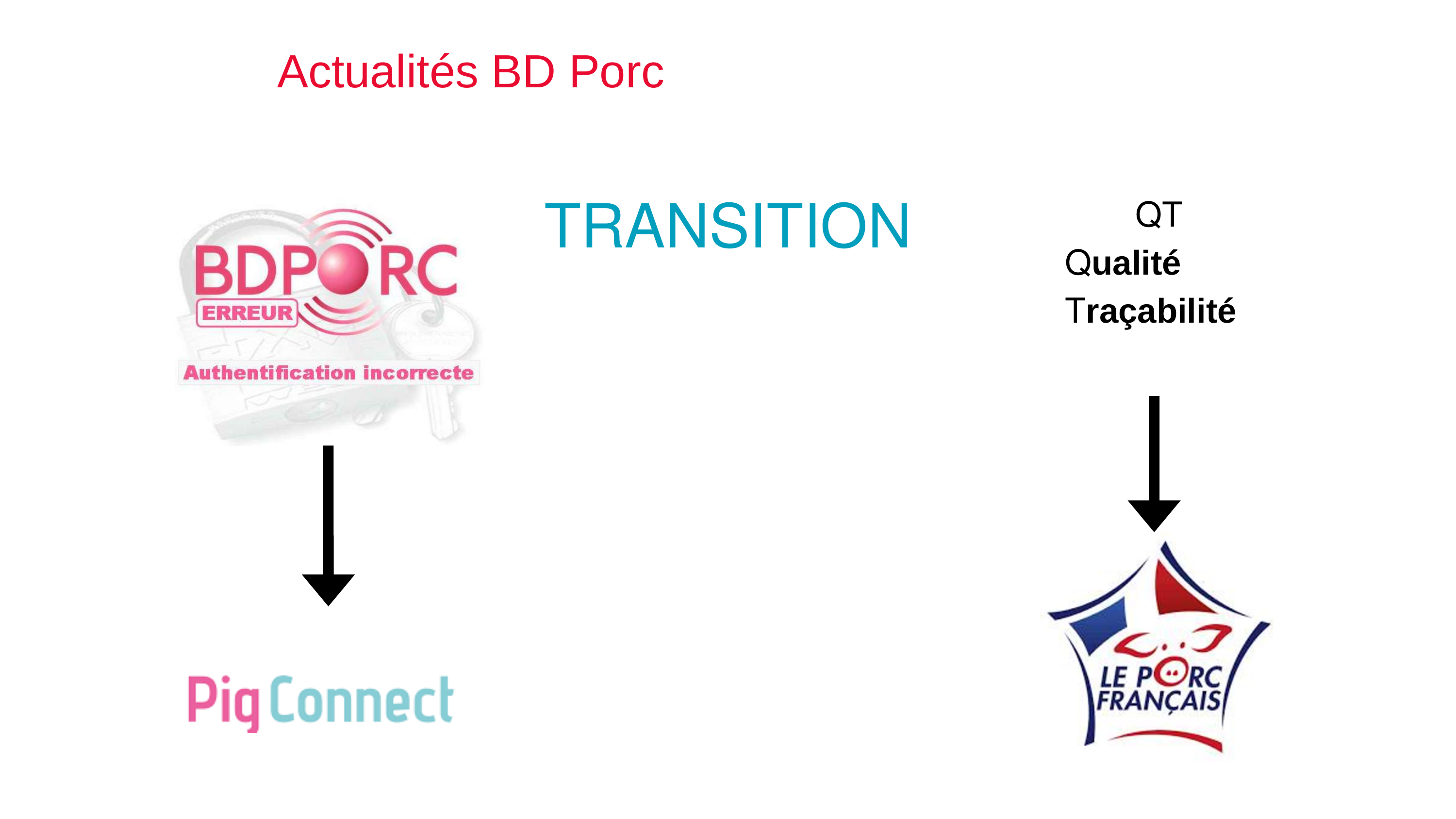

Actualités BD Porc

TRANSITION
QT
Qualité
Traçabilité